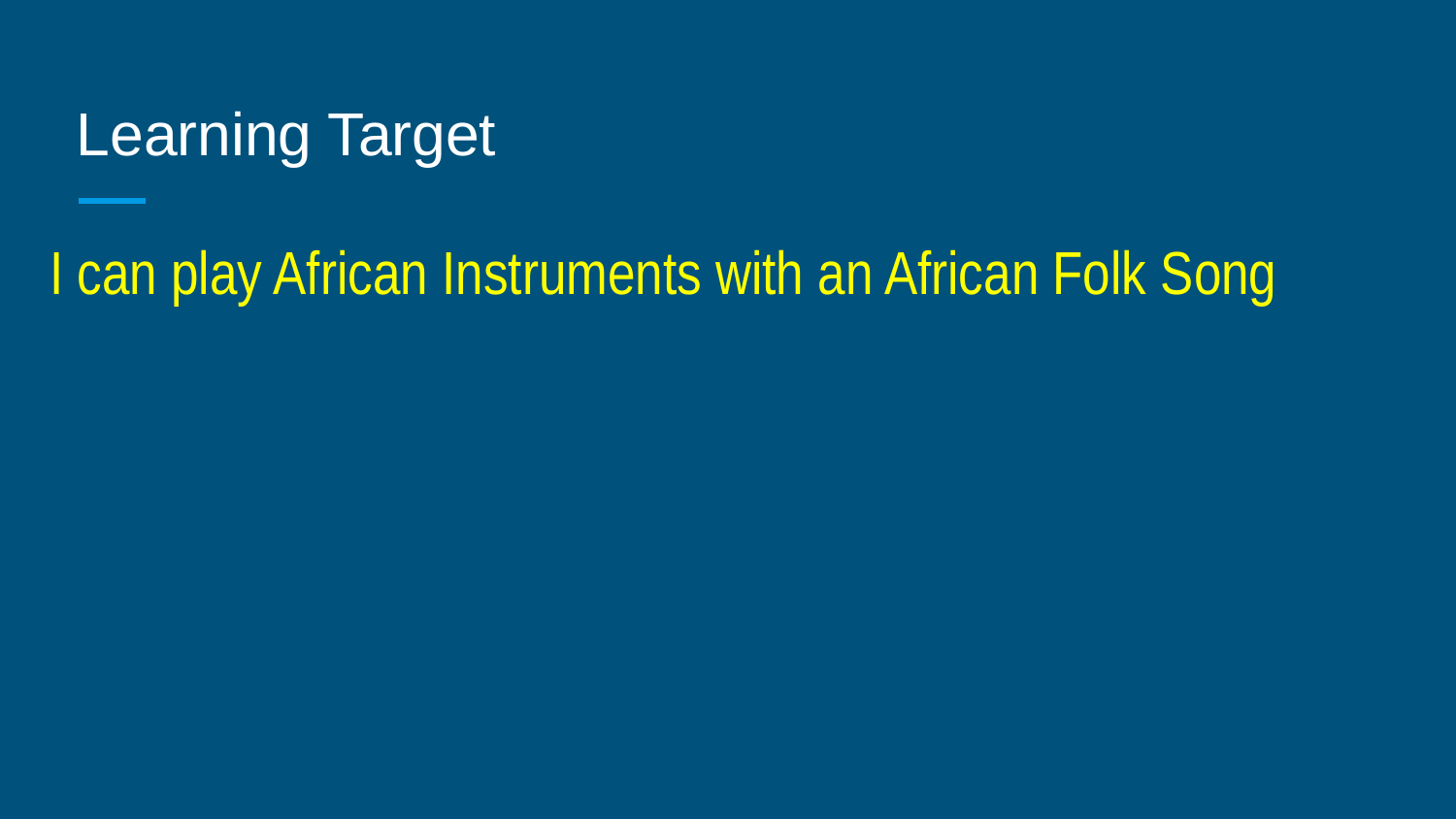

# Learning Target
I can play African Instruments with an African Folk Song